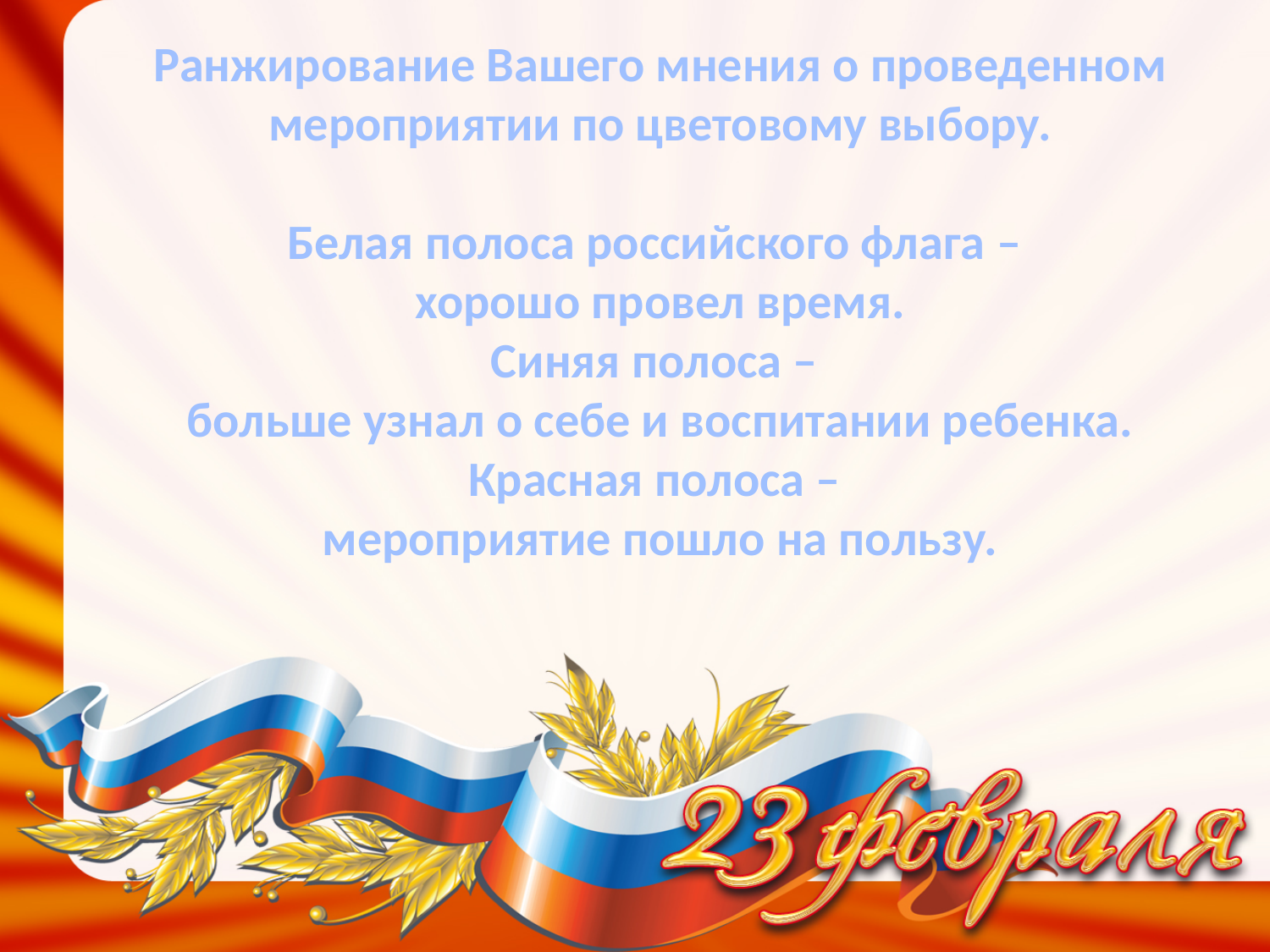

Ранжирование Вашего мнения о проведенном мероприятии по цветовому выбору.

Белая полоса российского флага –
хорошо провел время.
Синяя полоса –
больше узнал о себе и воспитании ребенка.
Красная полоса –
мероприятие пошло на пользу.

#